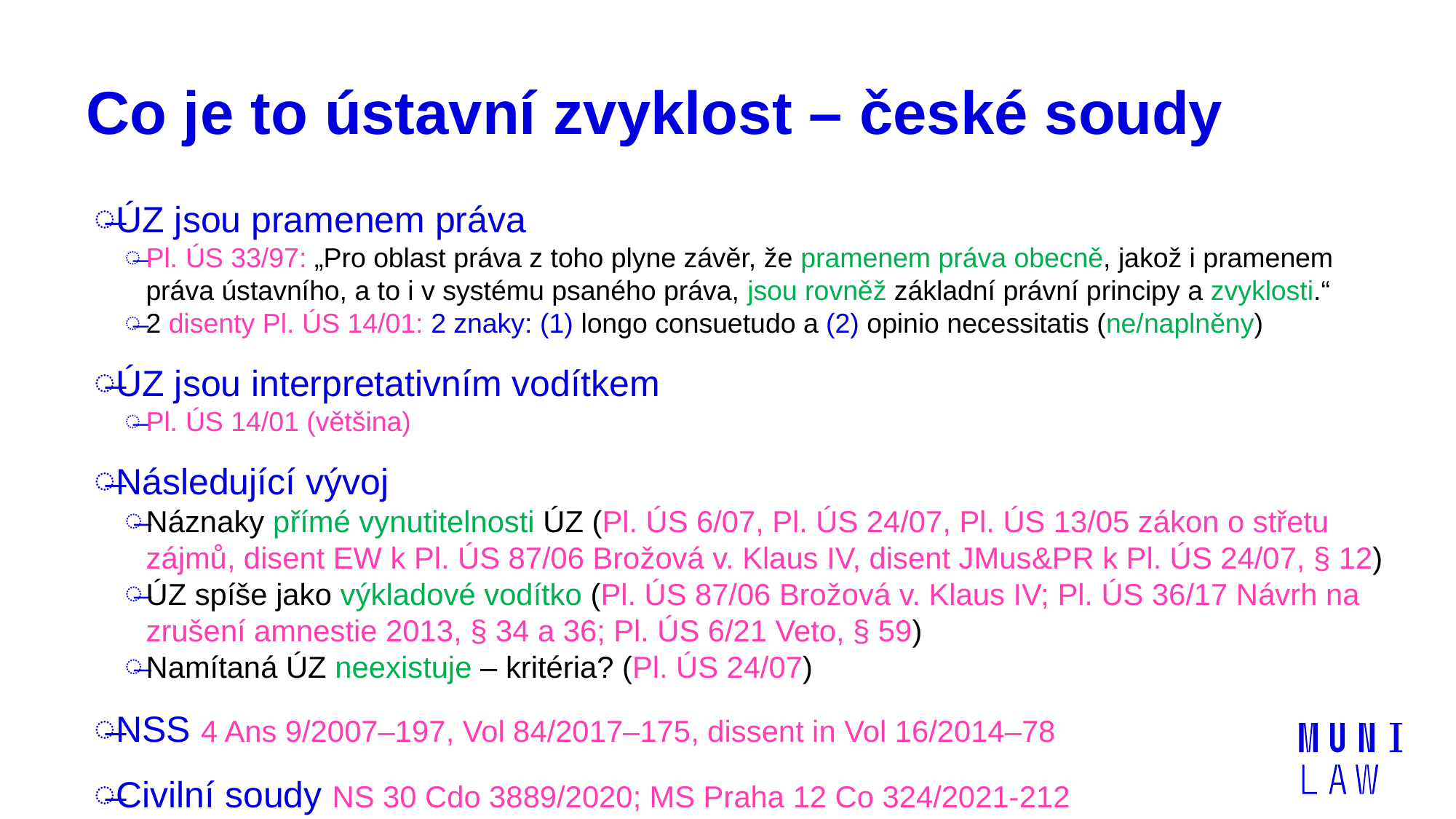

# Co je to ústavní zvyklost – české soudy
ÚZ jsou pramenem práva
Pl. ÚS 33/97: „Pro oblast práva z toho plyne závěr, že pramenem práva obecně, jakož i pramenem práva ústavního, a to i v systému psaného práva, jsou rovněž základní právní principy a zvyklosti.“
2 disenty Pl. ÚS 14/01: 2 znaky: (1) longo consuetudo a (2) opinio necessitatis (ne/naplněny)
ÚZ jsou interpretativním vodítkem
Pl. ÚS 14/01 (většina)
Následující vývoj
Náznaky přímé vynutitelnosti ÚZ (Pl. ÚS 6/07, Pl. ÚS 24/07, Pl. ÚS 13/05 zákon o střetu zájmů, disent EW k Pl. ÚS 87/06 Brožová v. Klaus IV, disent JMus&PR k Pl. ÚS 24/07, § 12)
ÚZ spíše jako výkladové vodítko (Pl. ÚS 87/06 Brožová v. Klaus IV; Pl. ÚS 36/17 Návrh na zrušení amnestie 2013, § 34 a 36; Pl. ÚS 6/21 Veto, § 59)
Namítaná ÚZ neexistuje – kritéria? (Pl. ÚS 24/07)
NSS 4 Ans 9/2007–197, Vol 84/2017–175, dissent in Vol 16/2014–78
Civilní soudy NS 30 Cdo 3889/2020; MS Praha 12 Co 324/2021-212